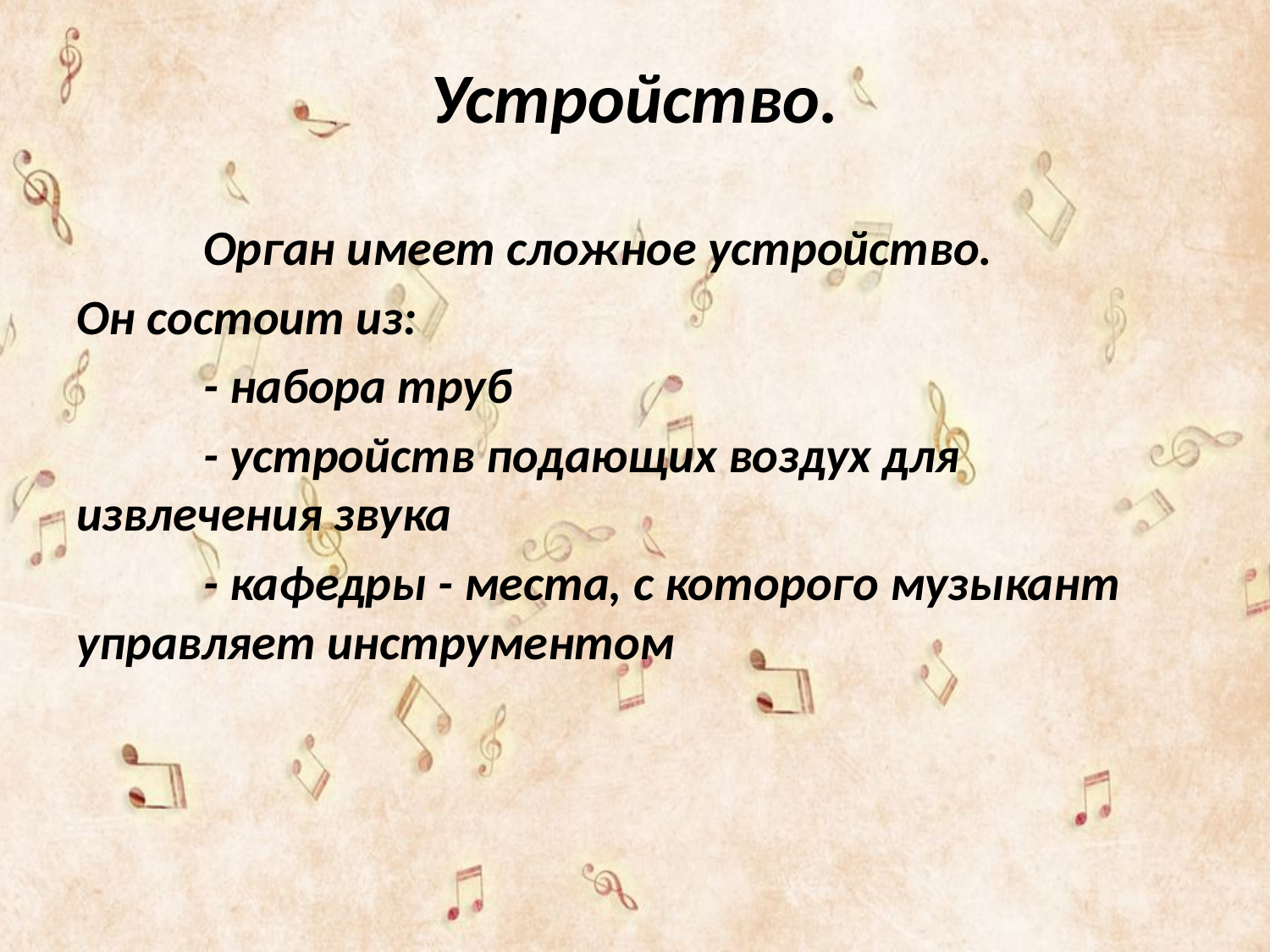

Устройство.

	Орган имеет сложное устройство.
Он состоит из:
	- набора труб
	- устройств подающих воздух для извлечения звука
	- кафедры - места, с которого музыкант управляет инструментом